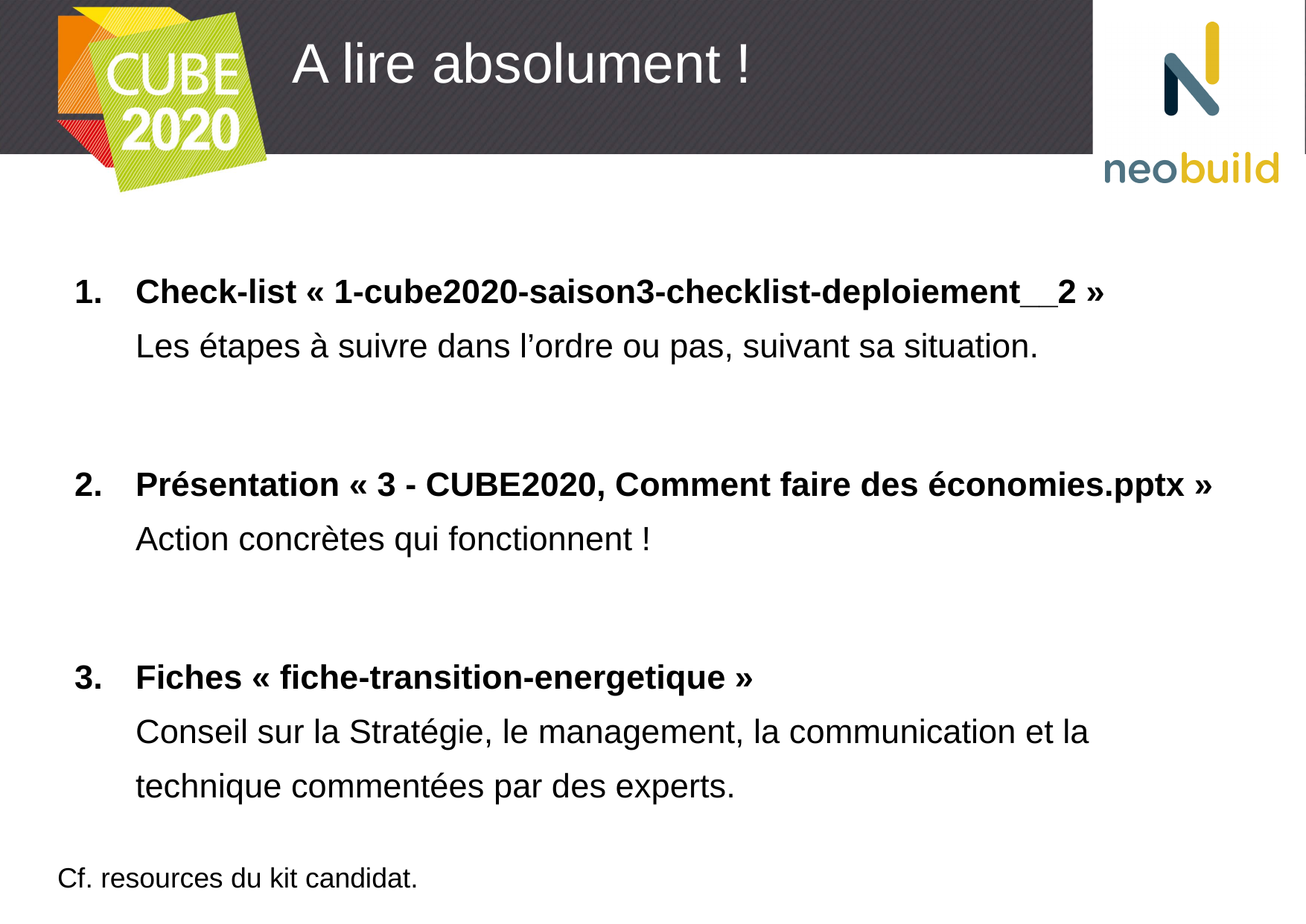

# A lire absolument !
Check-list « 1-cube2020-saison3-checklist-deploiement__2 »
Les étapes à suivre dans l’ordre ou pas, suivant sa situation.

Présentation « 3 - CUBE2020, Comment faire des économies.pptx »
Action concrètes qui fonctionnent !

Fiches « fiche-transition-energetique »
Conseil sur la Stratégie, le management, la communication et la technique commentées par des experts.
Cf. resources du kit candidat.